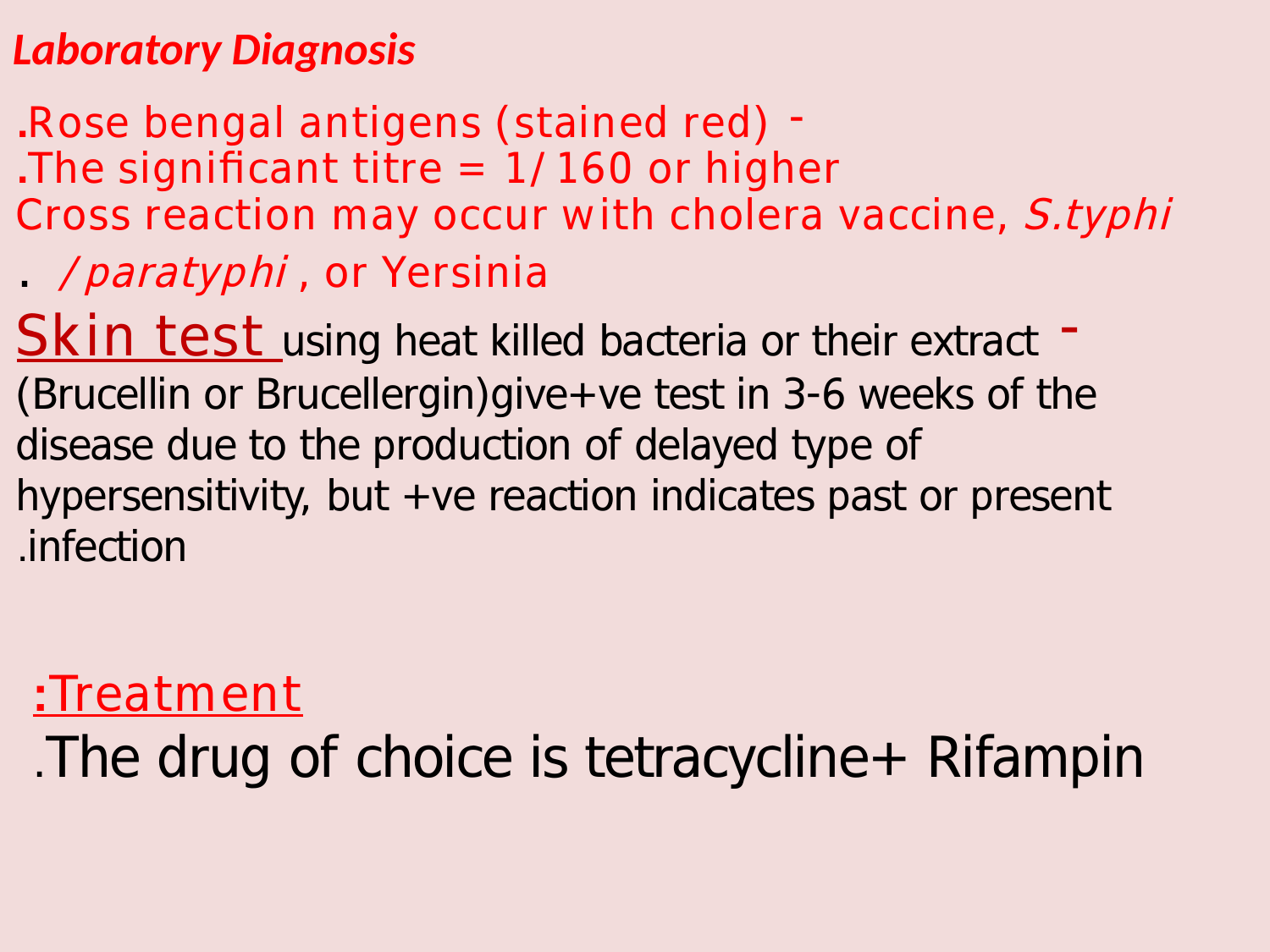

Laboratory Diagnosis
Rose bengal antigens (stained red).
The significant titre = 1/160 or higher.
Cross reaction may occur with cholera vaccine, S.typhi /paratyphi , or Yersinia  .
Skin test using heat killed bacteria or their extract (Brucellin or Brucellergin)give+ve test in 3-6 weeks of the disease due to the production of delayed type of hypersensitivity, but +ve reaction indicates past or present infection.

Treatment:
 The drug of choice is tetracycline+ Rifampin.